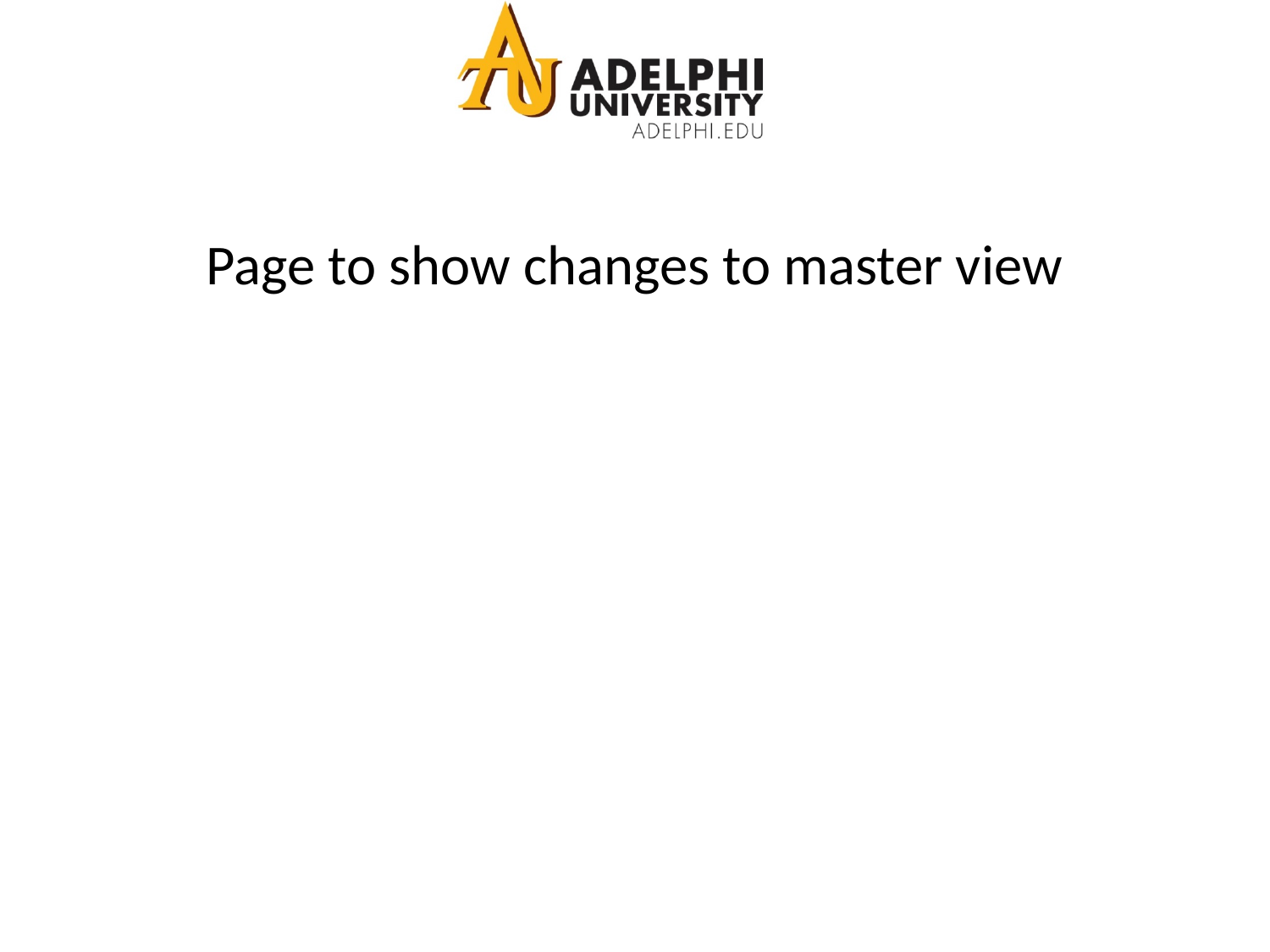

Page to show changes to master view